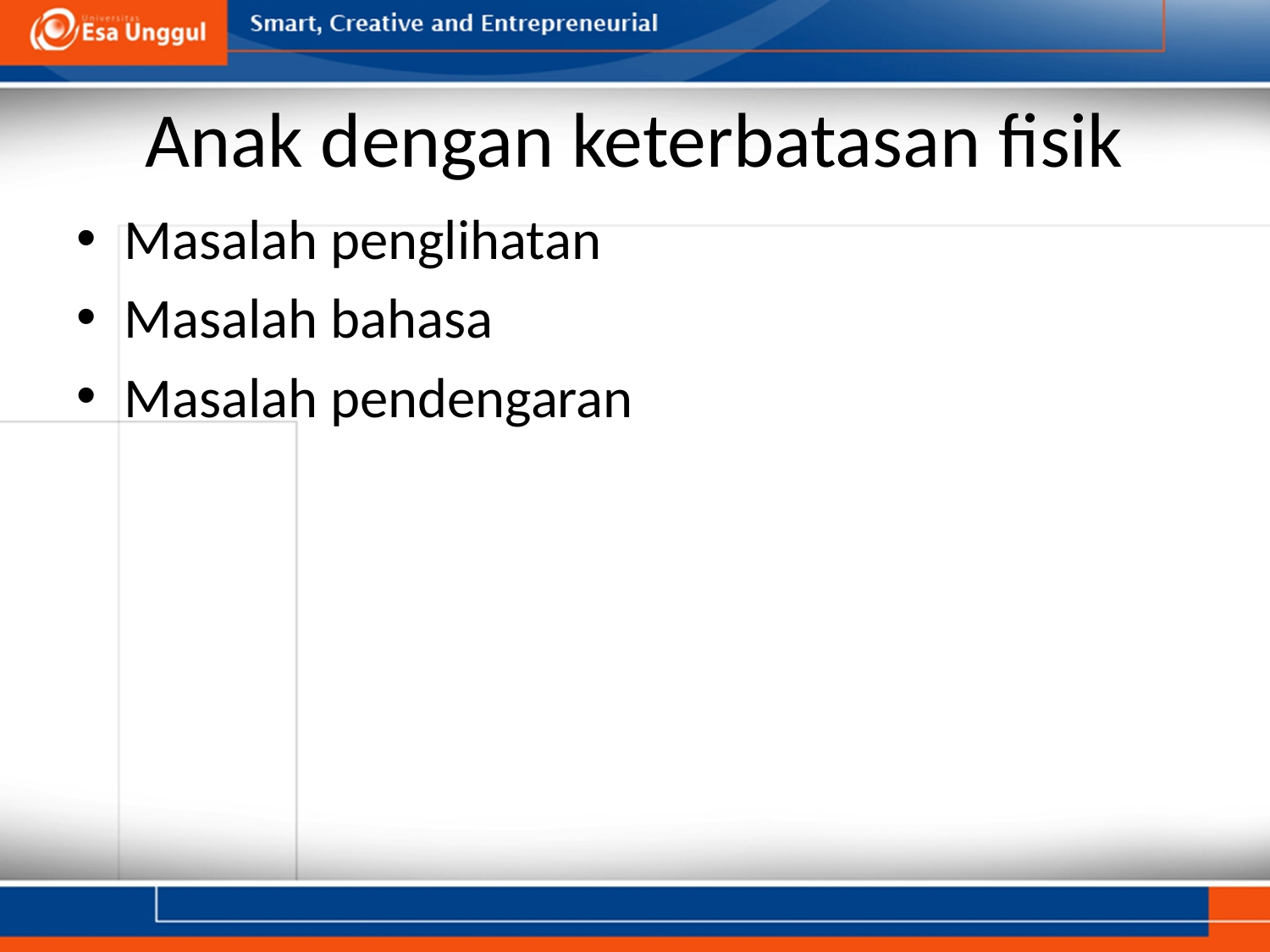

# Anak dengan keterbatasan fisik
Masalah penglihatan
Masalah bahasa
Masalah pendengaran